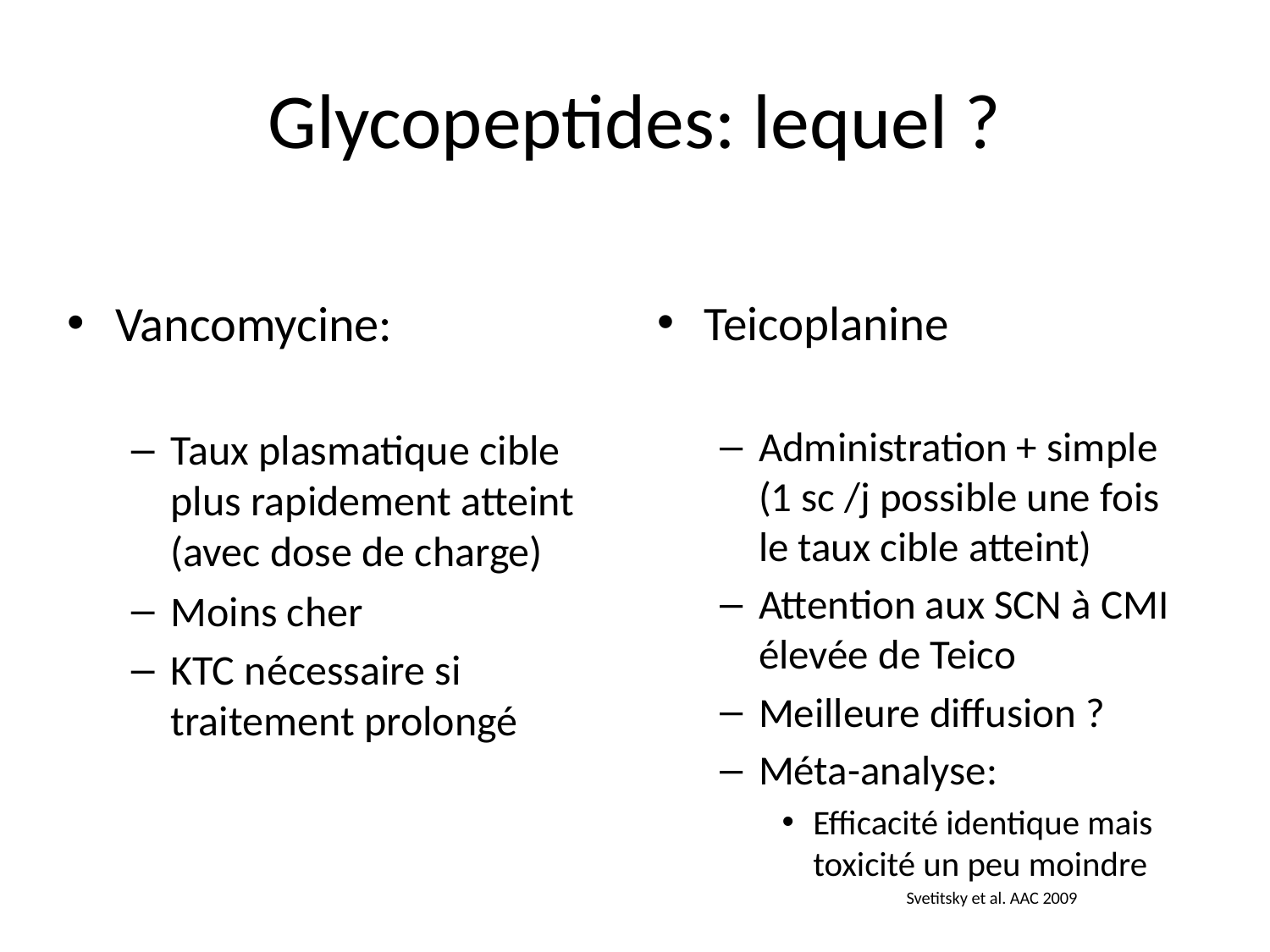

# Glycopeptides: lequel ?
Vancomycine:

Taux plasmatique cible plus rapidement atteint (avec dose de charge)
Moins cher
KTC nécessaire si traitement prolongé
Teicoplanine

Administration + simple (1 sc /j possible une fois le taux cible atteint)
Attention aux SCN à CMI élevée de Teico
Meilleure diffusion ?
Méta-analyse:
Efficacité identique mais toxicité un peu moindre
Svetitsky et al. AAC 2009